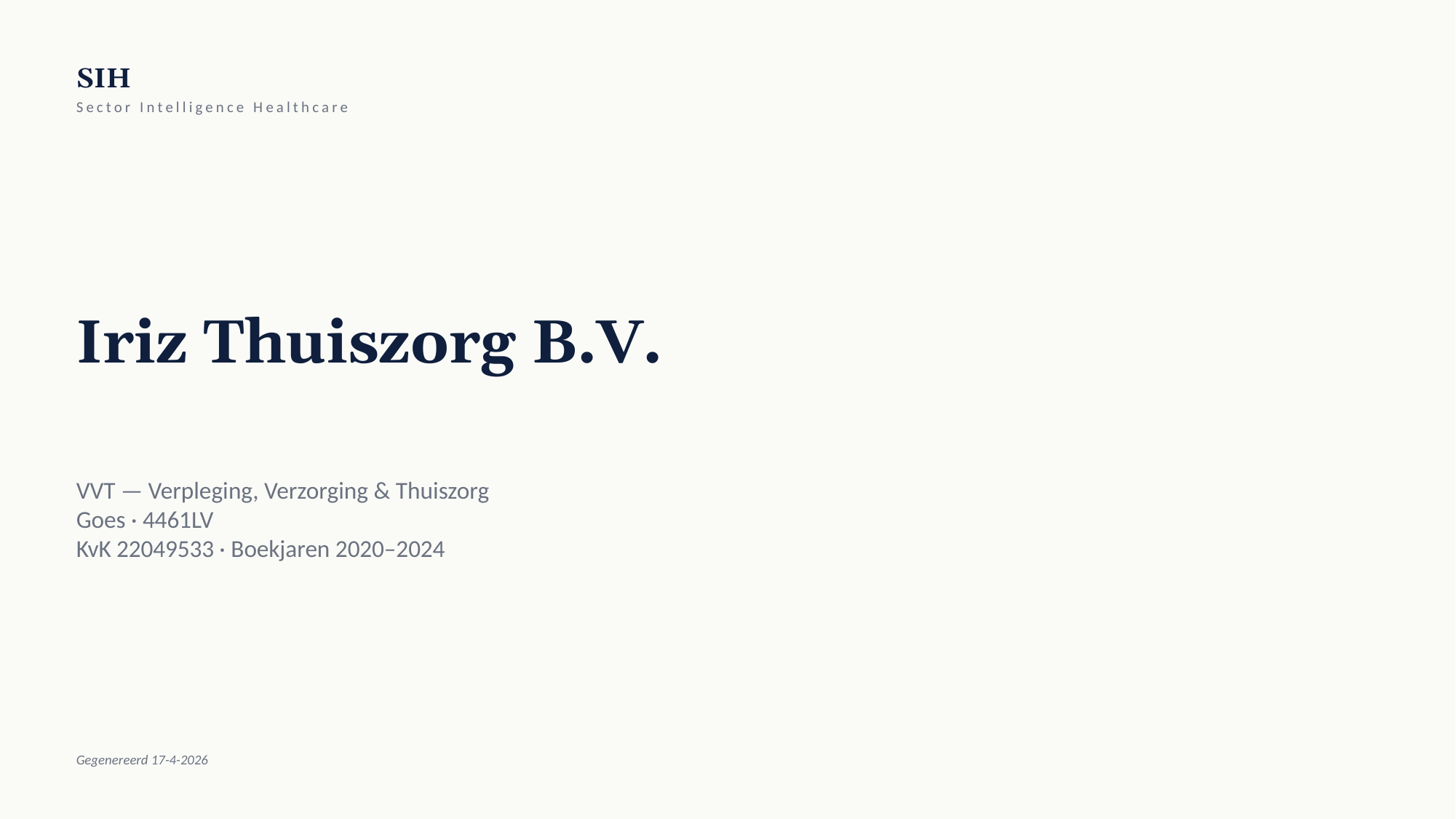

SIH
Sector Intelligence Healthcare
Iriz Thuiszorg B.V.
VVT — Verpleging, Verzorging & Thuiszorg
Goes · 4461LV
KvK 22049533 · Boekjaren 2020–2024
Gegenereerd 17-4-2026